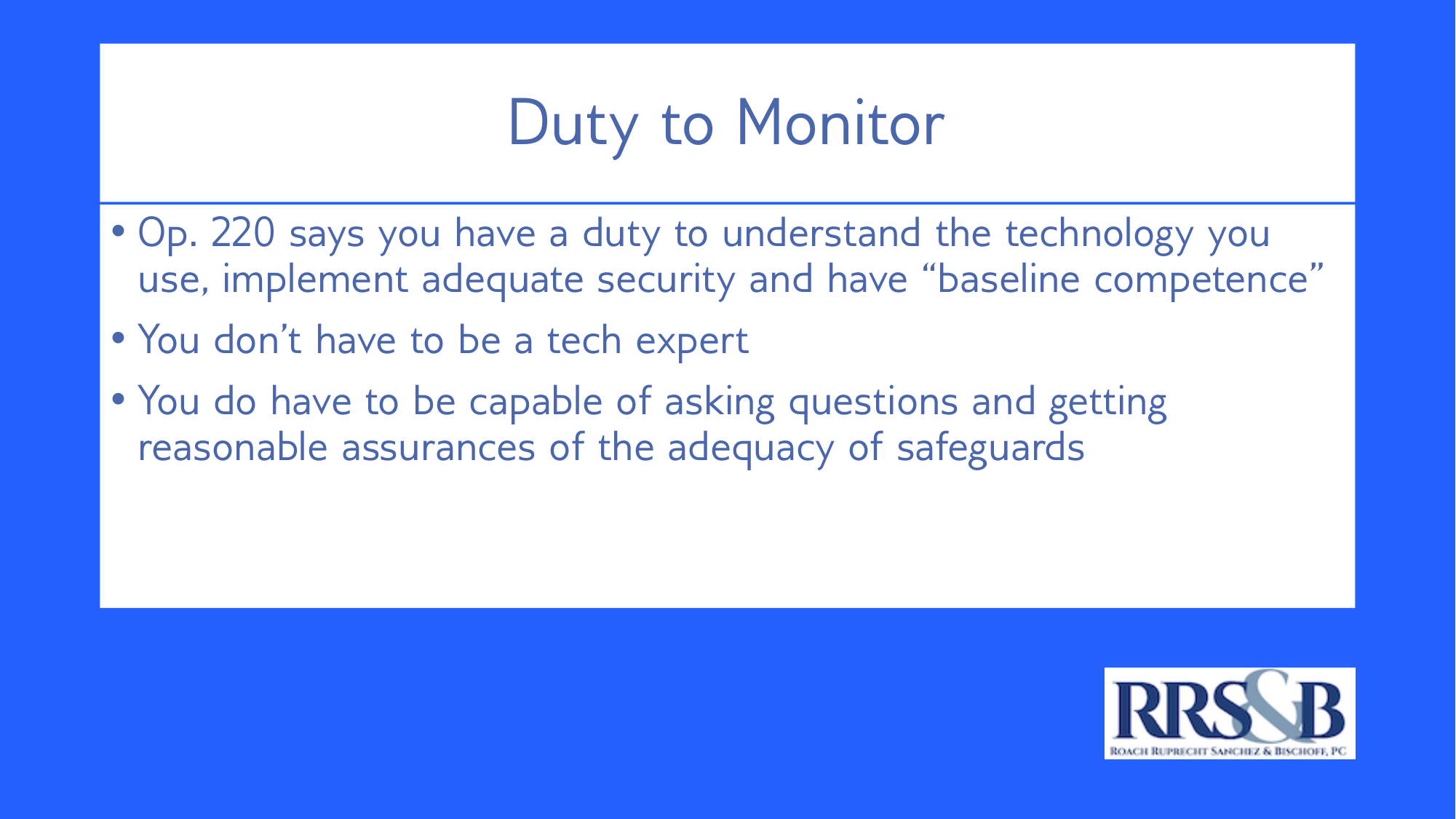

# Duty to Monitor
Op. 220 says you have a duty to understand the technology you use, implement adequate security and have “baseline competence”
You don’t have to be a tech expert
You do have to be capable of asking questions and getting reasonable assurances of the adequacy of safeguards